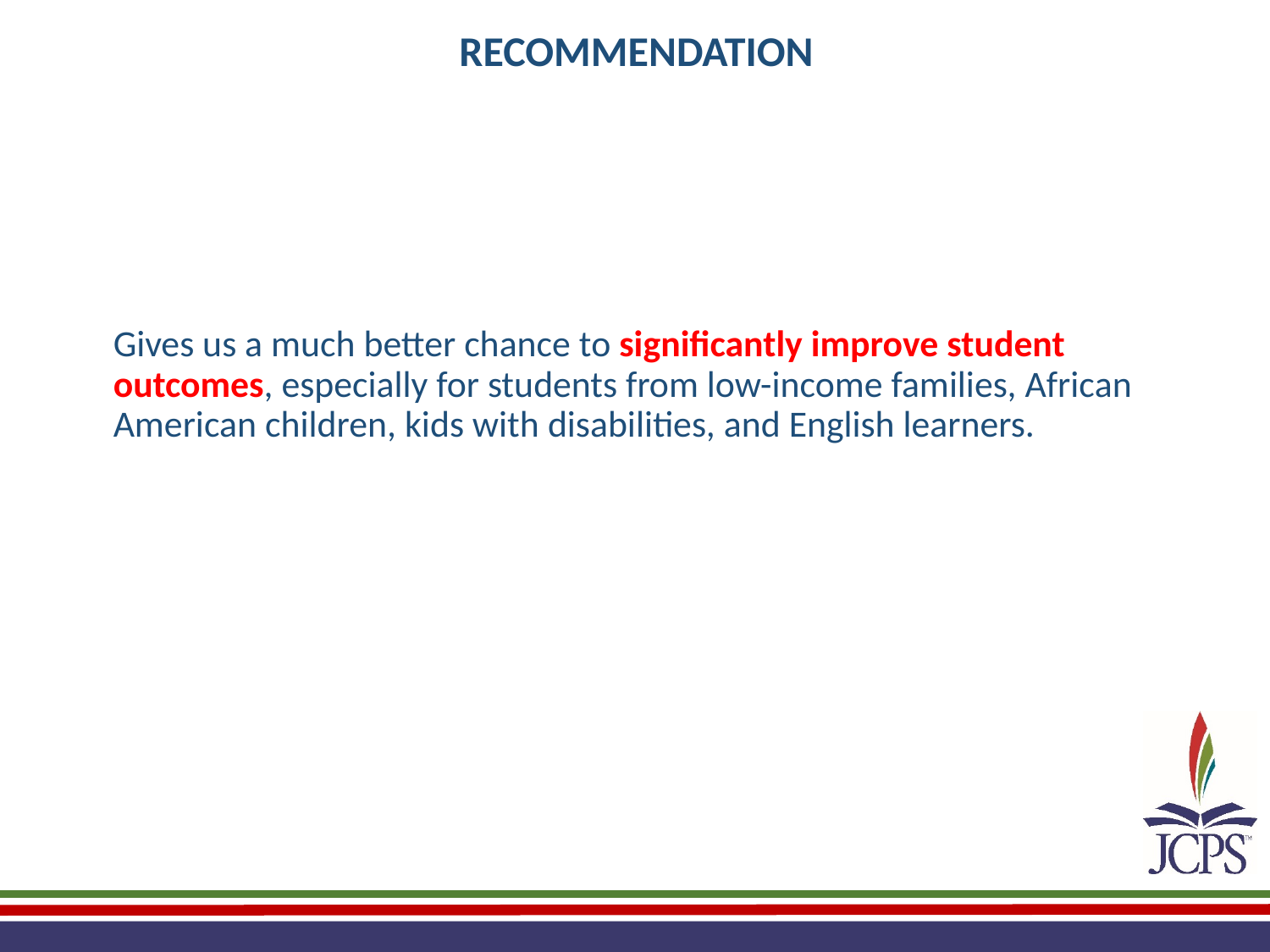

RECOMMENDATION
Gives us a much better chance to significantly improve student outcomes, especially for students from low-income families, African American children, kids with disabilities, and English learners.